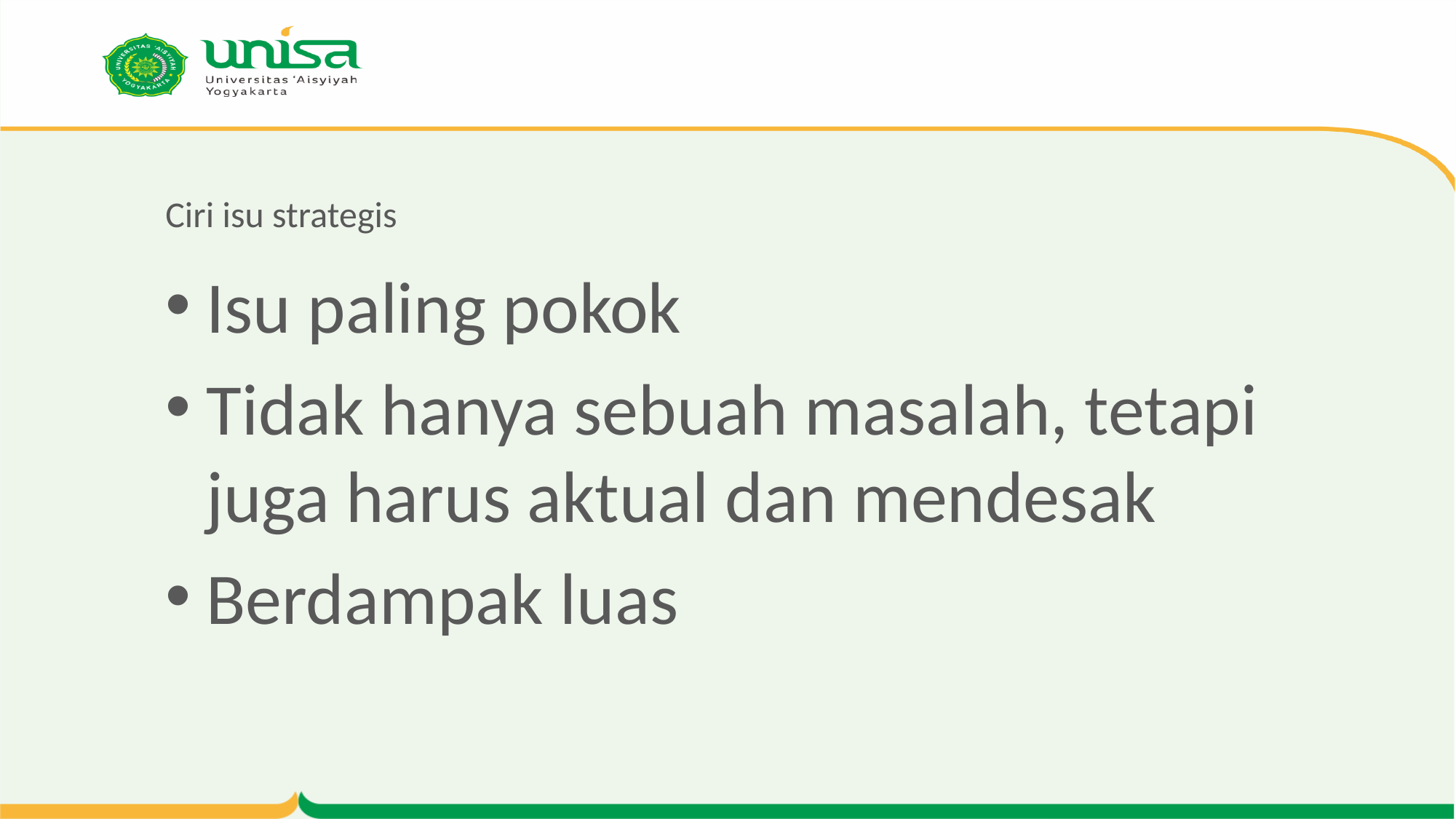

# Ciri isu strategis
Isu paling pokok
Tidak hanya sebuah masalah, tetapi juga harus aktual dan mendesak
Berdampak luas